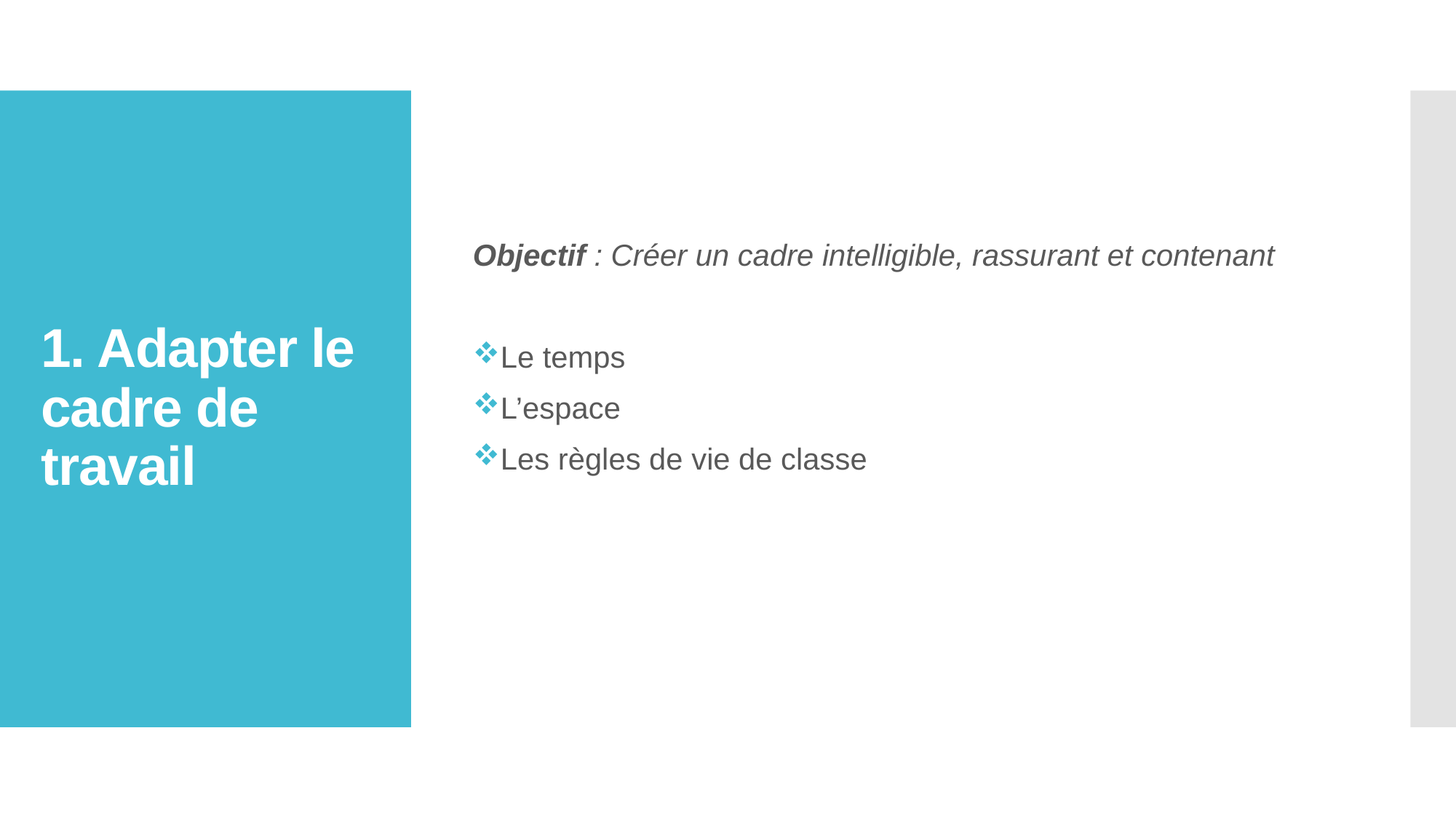

Objectif : Créer un cadre intelligible, rassurant et contenant

Le temps
L’espace
Les règles de vie de classe

# 1. Adapter le cadre de travail